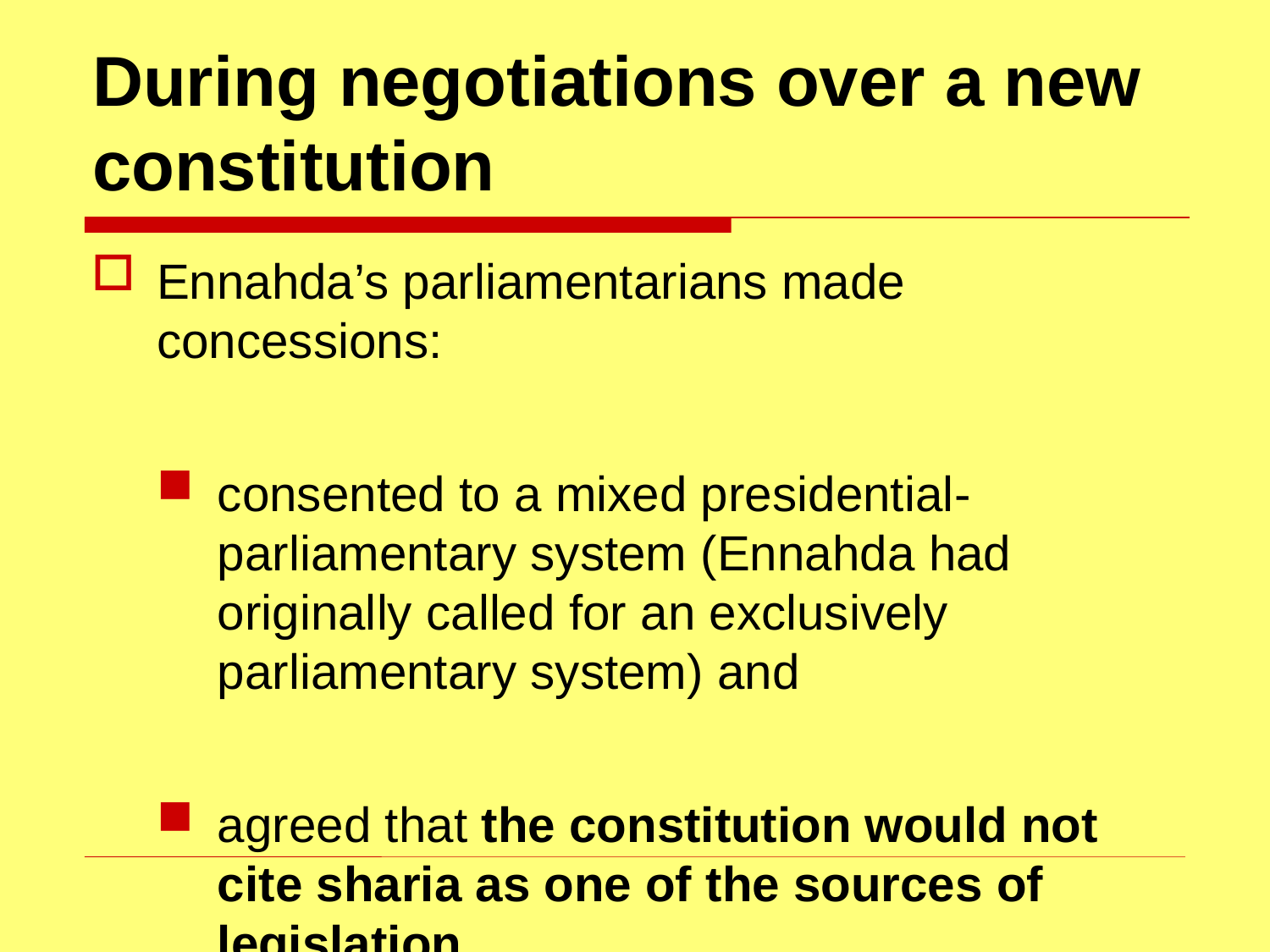

# During negotiations over a new constitution
Ennahda’s parliamentarians made concessions:

consented to a mixed presidential­-parliamentary system (Ennahda had originally called for an exclusively parliamentary system) and

agreed that the constitution would not cite sharia as one of the sources of legislation.